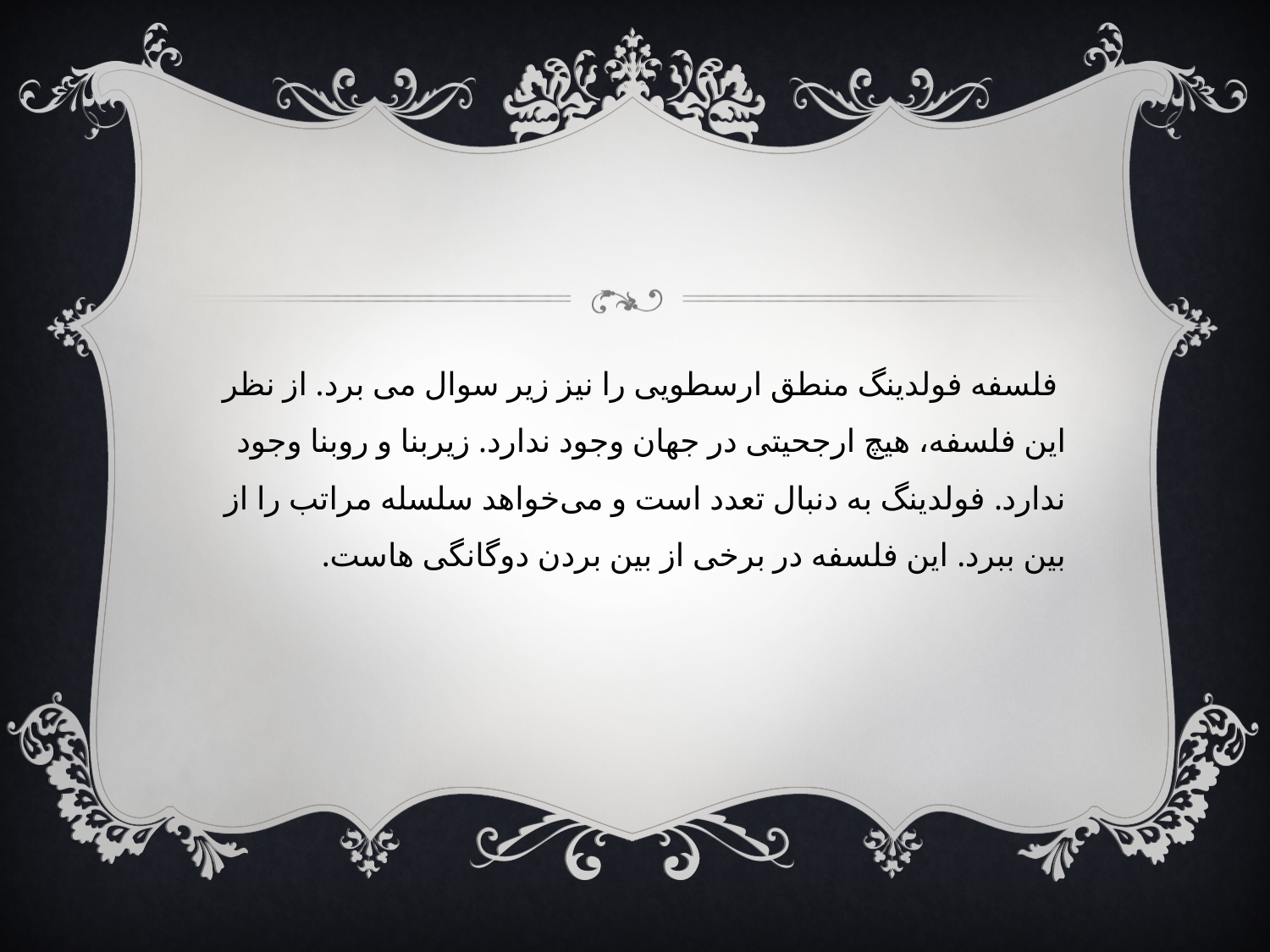

#
 فلسفه فولدینگ منطق ارسطویی را نیز زیر سوال می برد. از نظر این فلسفه، هیچ ارجحیتی در جهان وجود ندارد. زیربنا و روبنا وجود ندارد. فولدینگ به دنبال تعدد است و می‌خواهد سلسله مراتب را از بین ببرد. این فلسفه در برخی از بین بردن دوگانگی هاست.